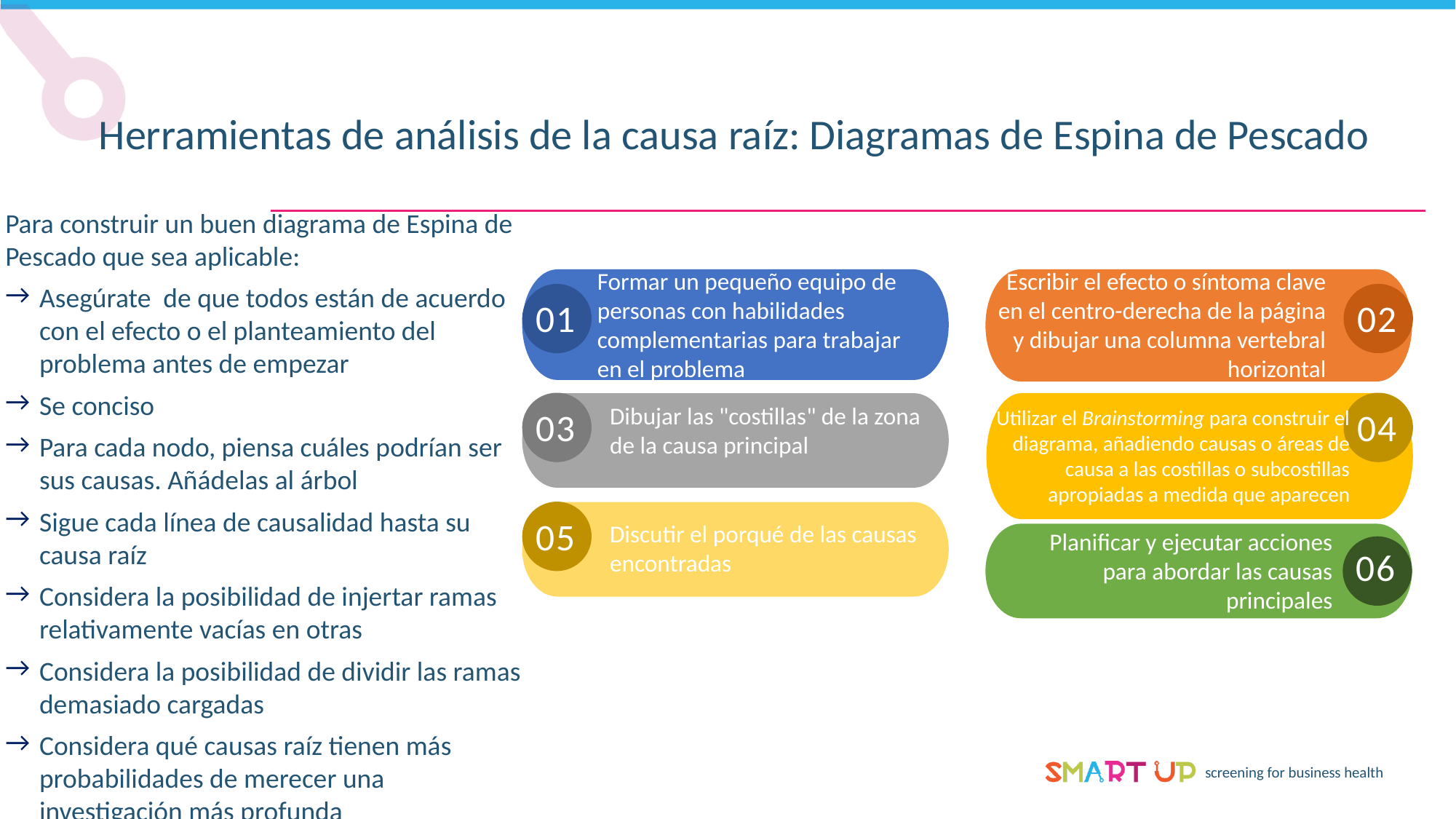

Herramientas de análisis de la causa raíz: Diagramas de Espina de Pescado
Para construir un buen diagrama de Espina de Pescado que sea aplicable:
Asegúrate  de que todos están de acuerdo con el efecto o el planteamiento del problema antes de empezar
Se conciso
Para cada nodo, piensa cuáles podrían ser sus causas. Añádelas al árbol
Sigue cada línea de causalidad hasta su causa raíz
Considera la posibilidad de injertar ramas relativamente vacías en otras
Considera la posibilidad de dividir las ramas demasiado cargadas
Considera qué causas raíz tienen más probabilidades de merecer una investigación más profunda
Formar un pequeño equipo de personas con habilidades complementarias para trabajar en el problema
Escribir el efecto o síntoma clave en el centro-derecha de la página y dibujar una columna vertebral horizontal

01
02

Dibujar las "costillas" de la zona de la causa principal
Utilizar el Brainstorming para construir el diagrama, añadiendo causas o áreas de causa a las costillas o subcostillas apropiadas a medida que aparecen
03
04

05
Discutir el porqué de las causas encontradas
Planificar y ejecutar acciones para abordar las causas principales

06